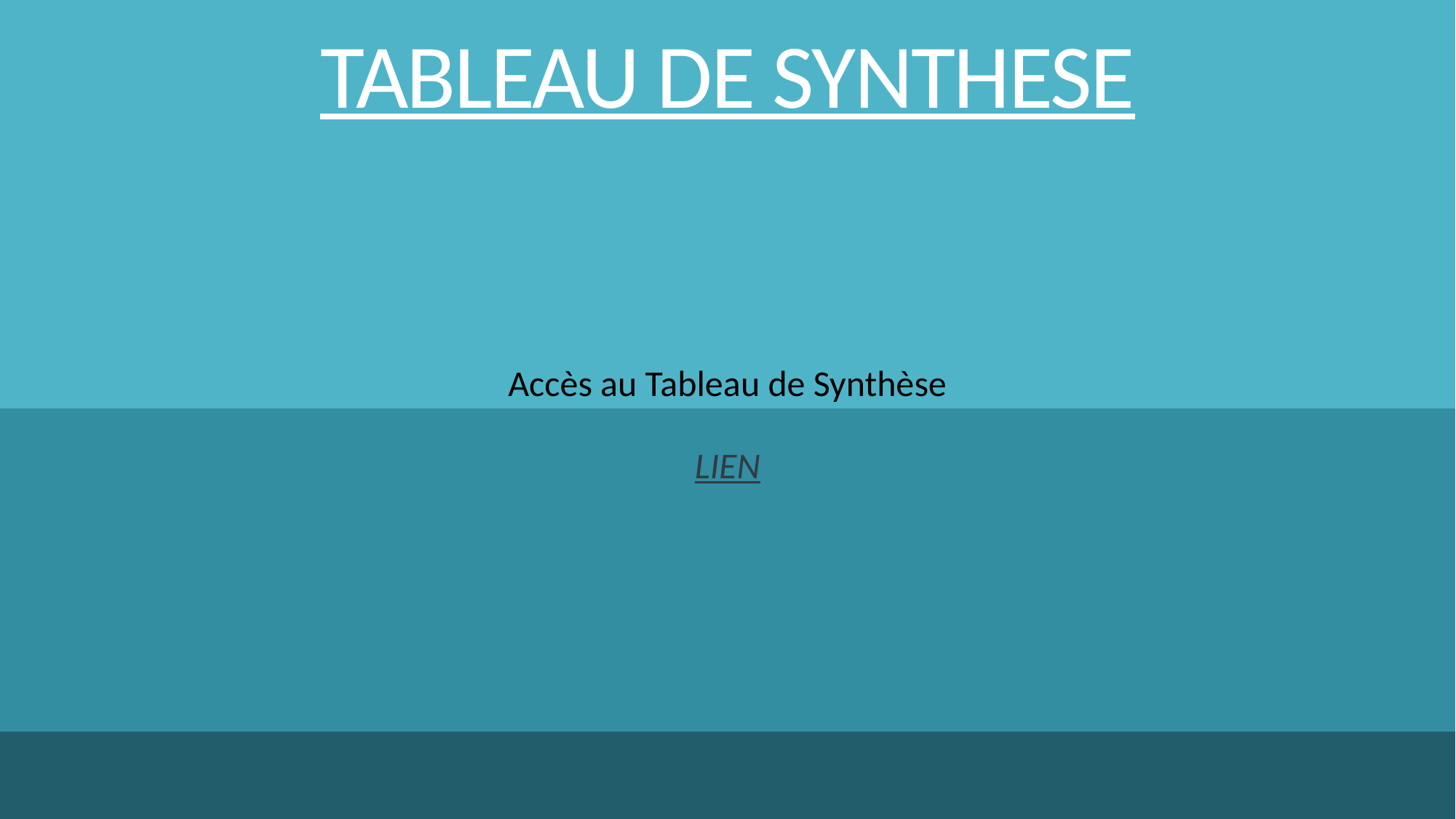

# TABLEAU DE SYNTHESE
Accès au Tableau de Synthèse

LIEN